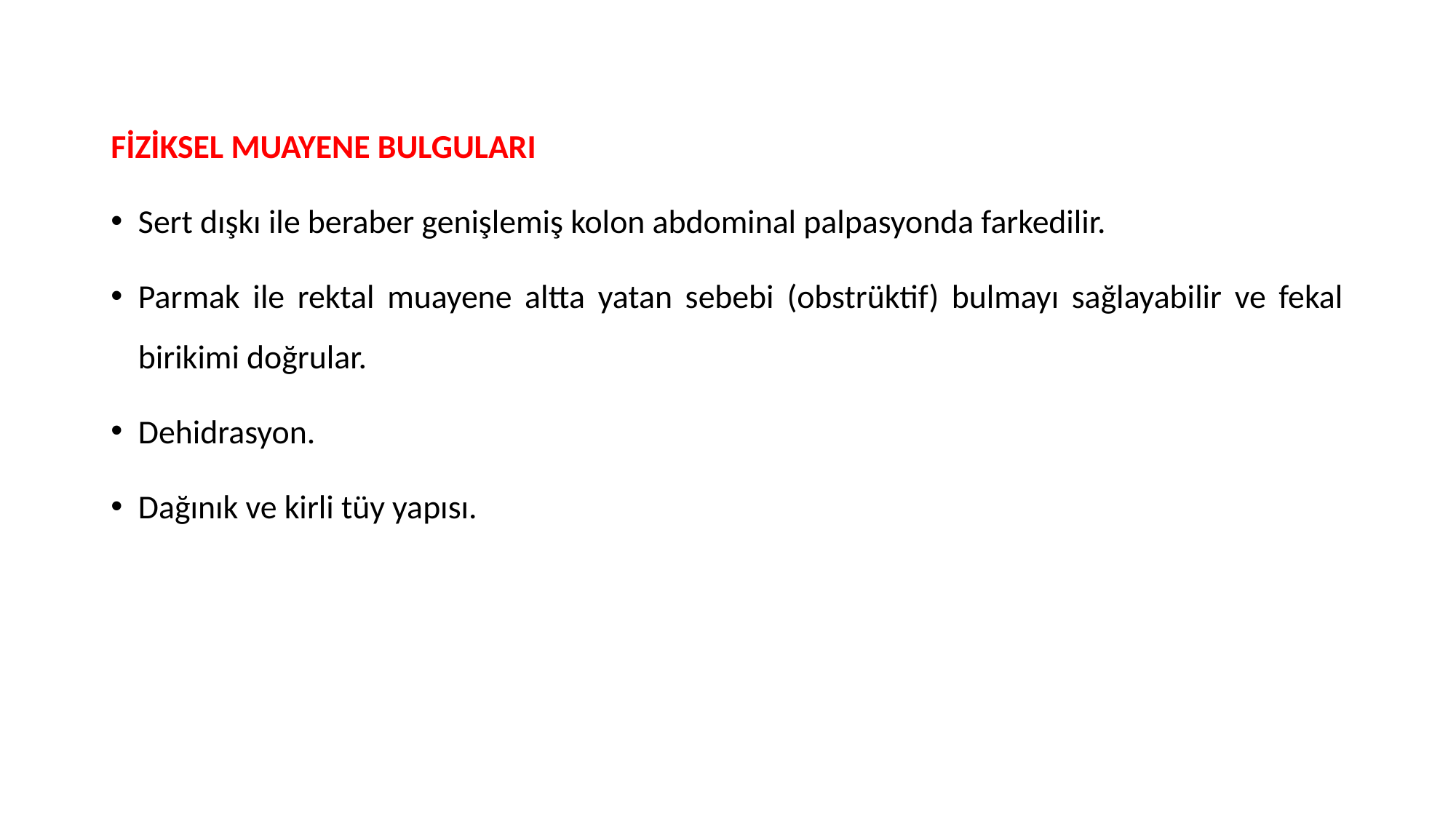

FİZİKSEL MUAYENE BULGULARI
Sert dışkı ile beraber genişlemiş kolon abdominal palpasyonda farkedilir.
Parmak ile rektal muayene altta yatan sebebi (obstrüktif) bulmayı sağlayabilir ve fekal birikimi doğrular.
Dehidrasyon.
Dağınık ve kirli tüy yapısı.